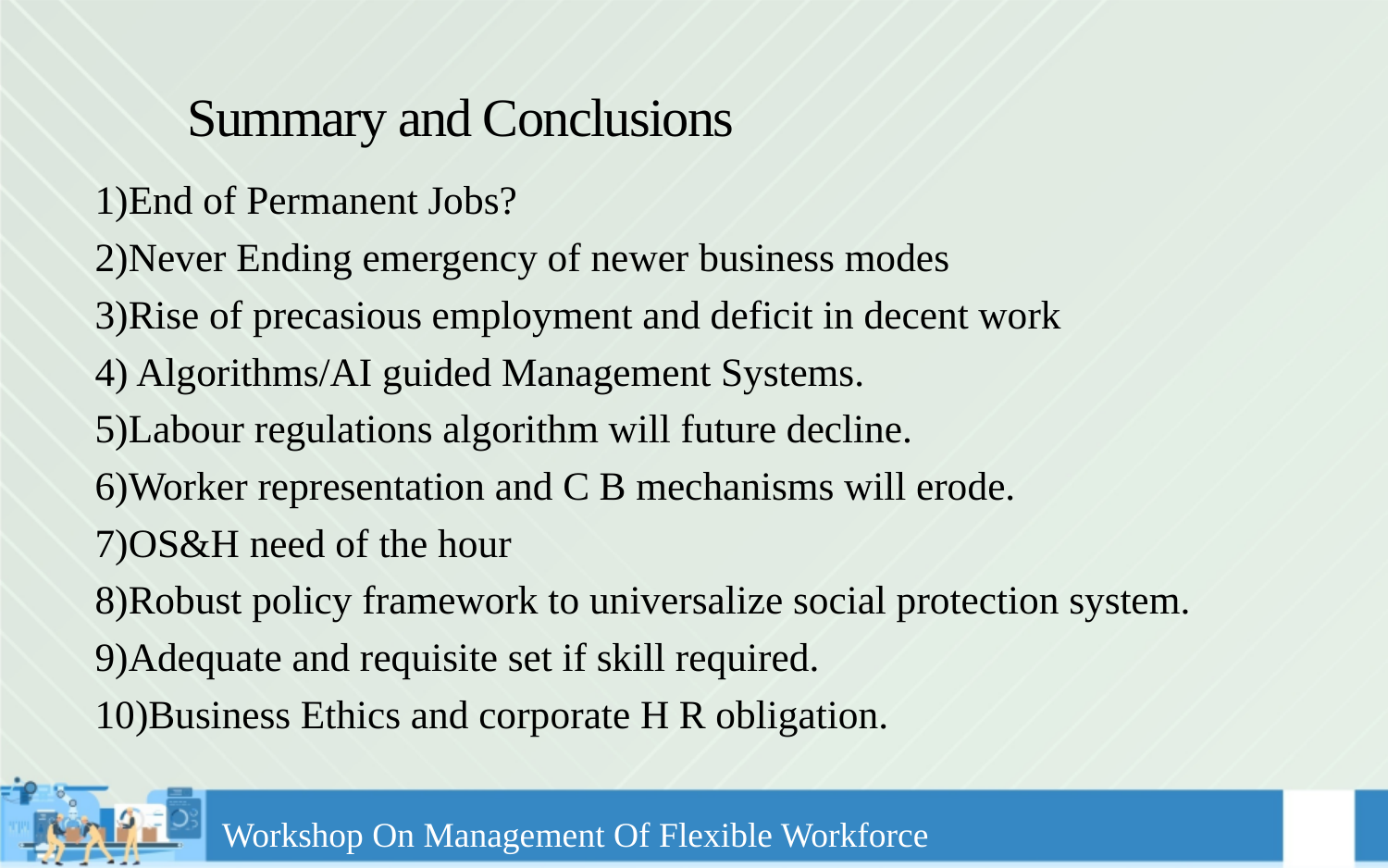

# Summary and Conclusions
1)End of Permanent Jobs?
2)Never Ending emergency of newer business modes
3)Rise of precasious employment and deficit in decent work
4) Algorithms/AI guided Management Systems.
5)Labour regulations algorithm will future decline.
6)Worker representation and C B mechanisms will erode.
7)OS&H need of the hour
8)Robust policy framework to universalize social protection system.
9)Adequate and requisite set if skill required.
10)Business Ethics and corporate H R obligation.
Workshop On Management Of Flexible Workforce